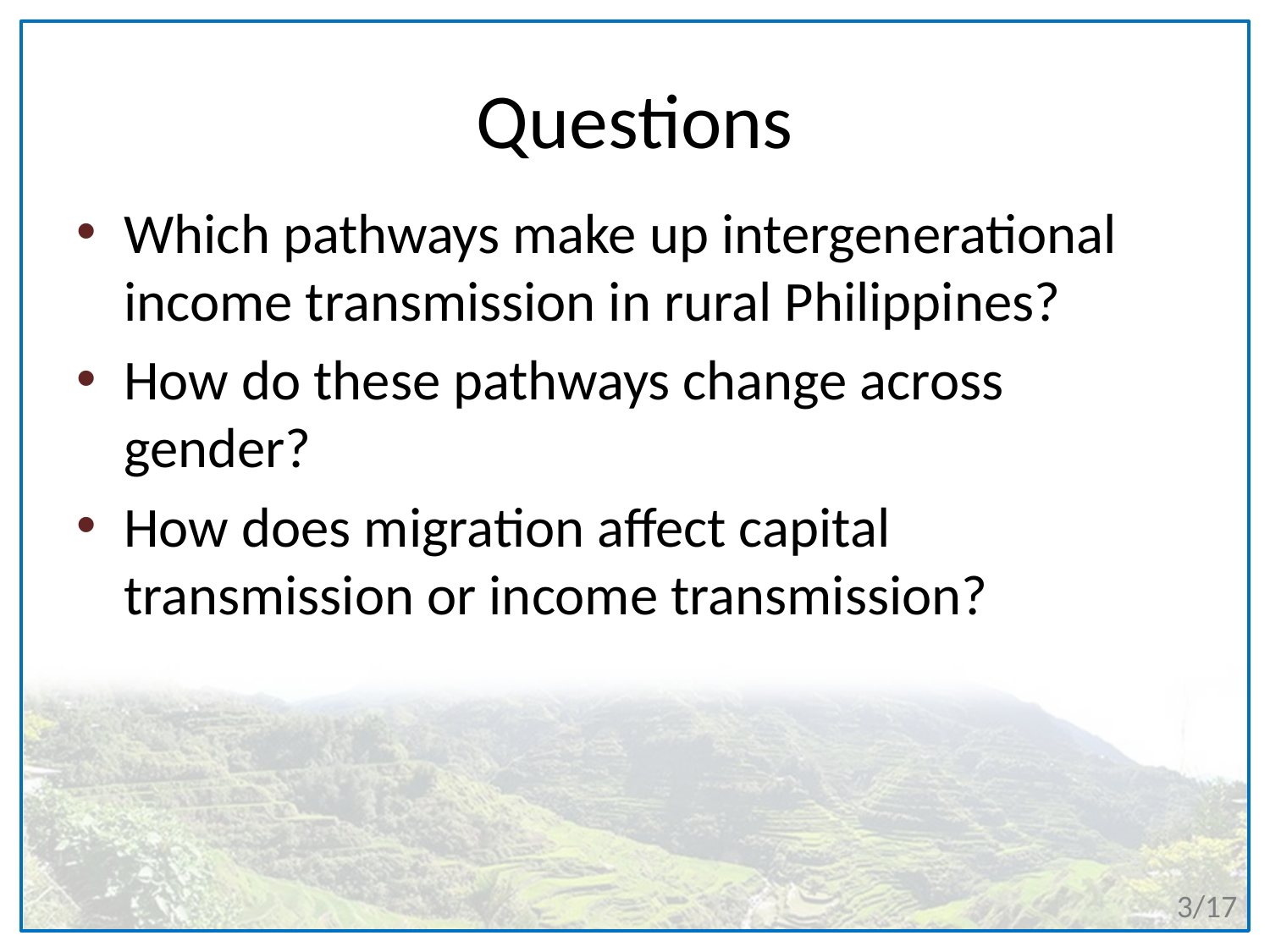

# Questions
Which pathways make up intergenerational income transmission in rural Philippines?
How do these pathways change across gender?
How does migration affect capital transmission or income transmission?
3/17